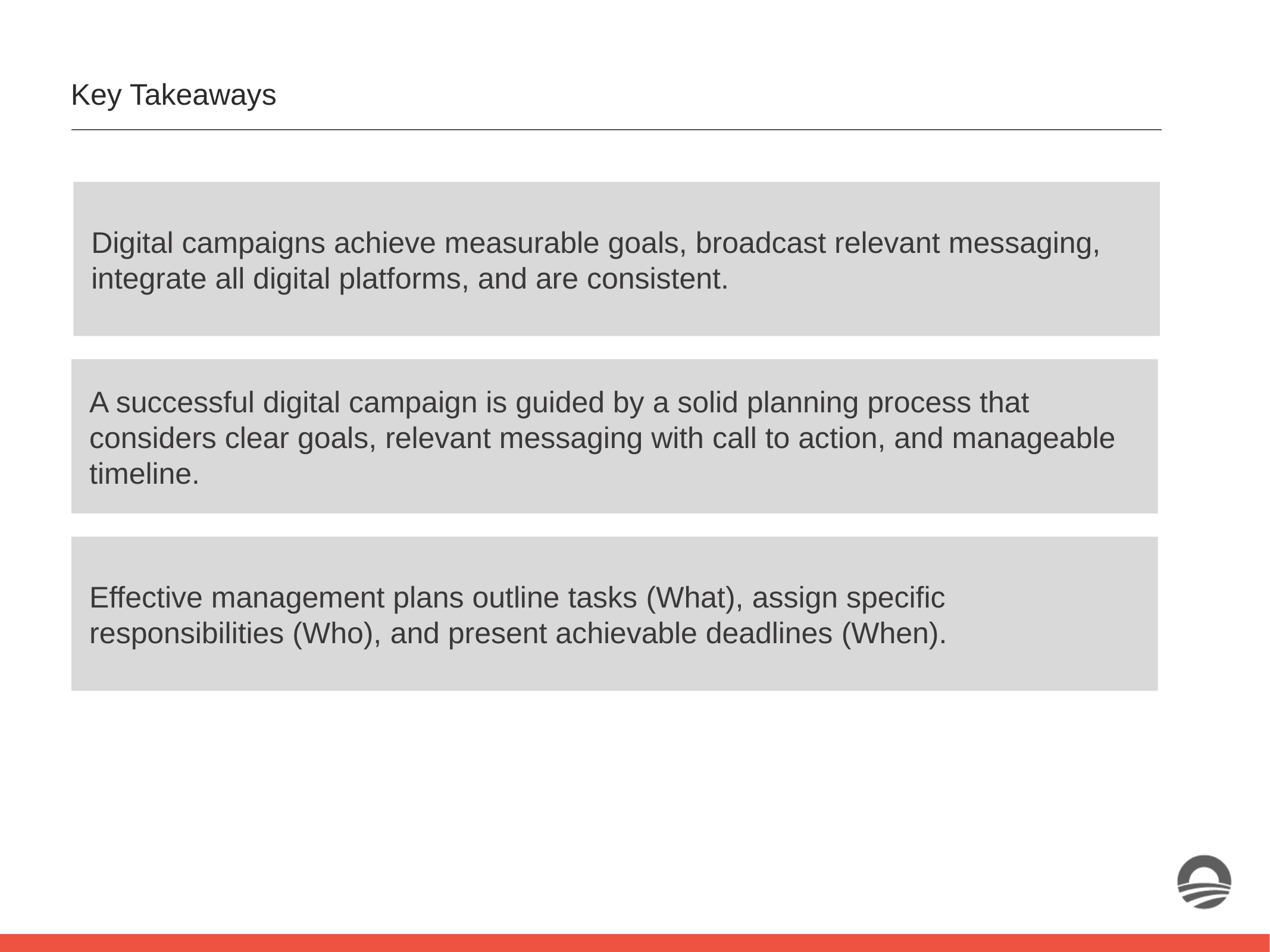

Key Takeaways
Digital campaigns achieve measurable goals, broadcast relevant messaging, integrate all digital platforms, and are consistent.
A successful digital campaign is guided by a solid planning process that considers clear goals, relevant messaging with call to action, and manageable timeline.
Effective management plans outline tasks (What), assign specific responsibilities (Who), and present achievable deadlines (When).